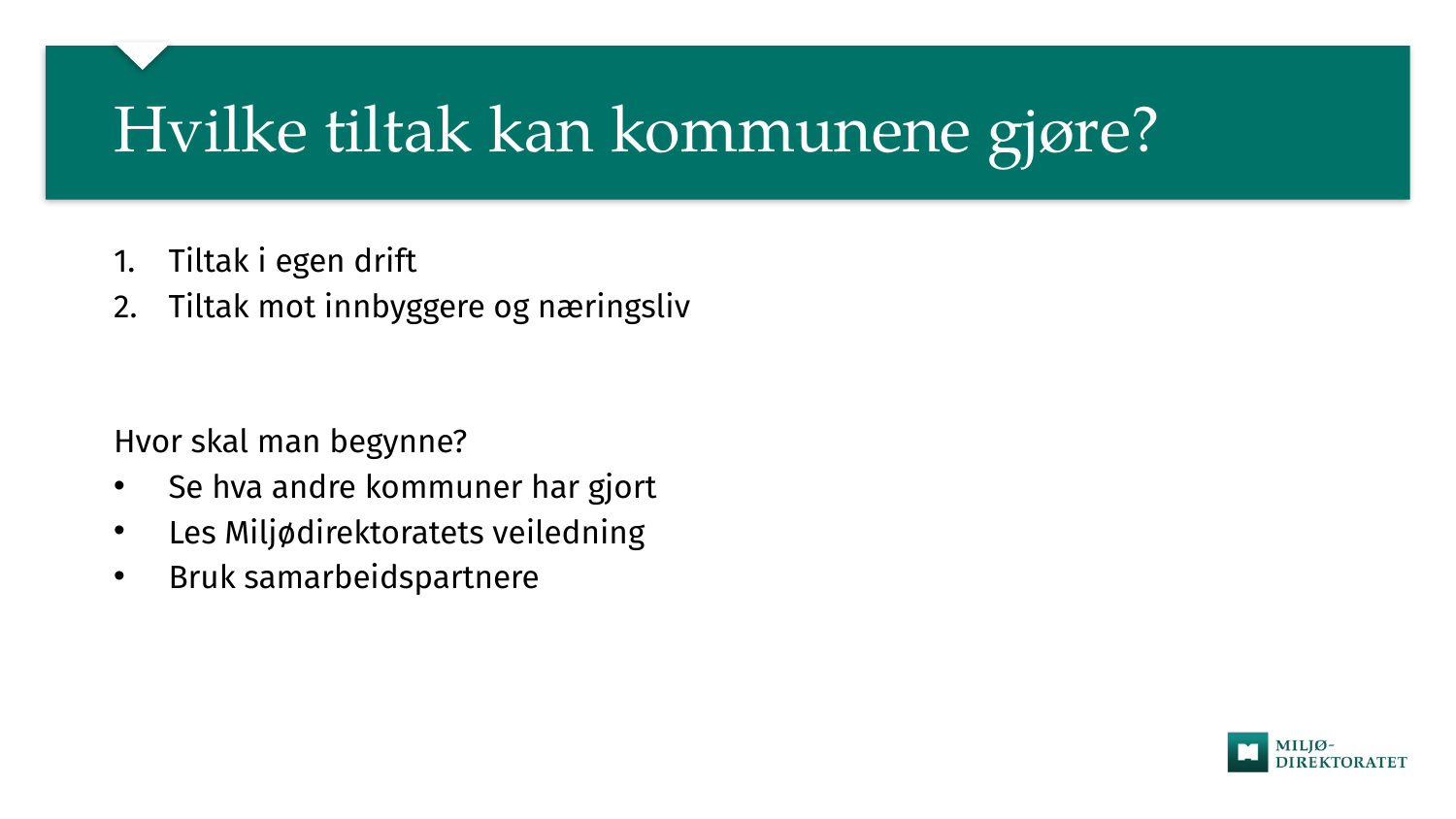

# Hvilke tiltak kan kommunene gjøre?
Tiltak i egen drift
Tiltak mot innbyggere og næringsliv

Hvor skal man begynne?
Se hva andre kommuner har gjort
Les Miljødirektoratets veiledning
Bruk samarbeidspartnere